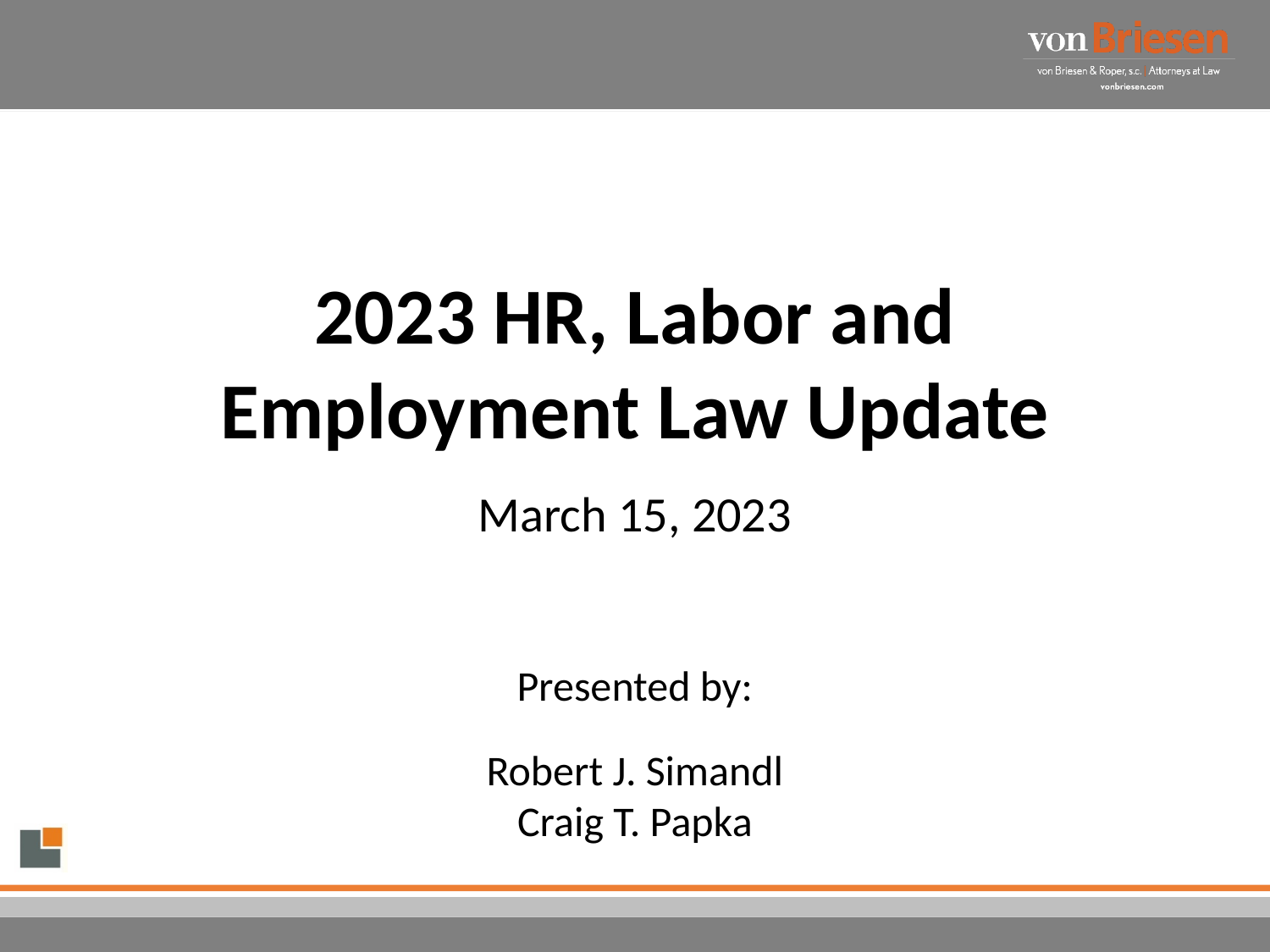

# 2023 HR, Labor and Employment Law Update
March 15, 2023

Presented by:
Robert J. Simandl
Craig T. Papka